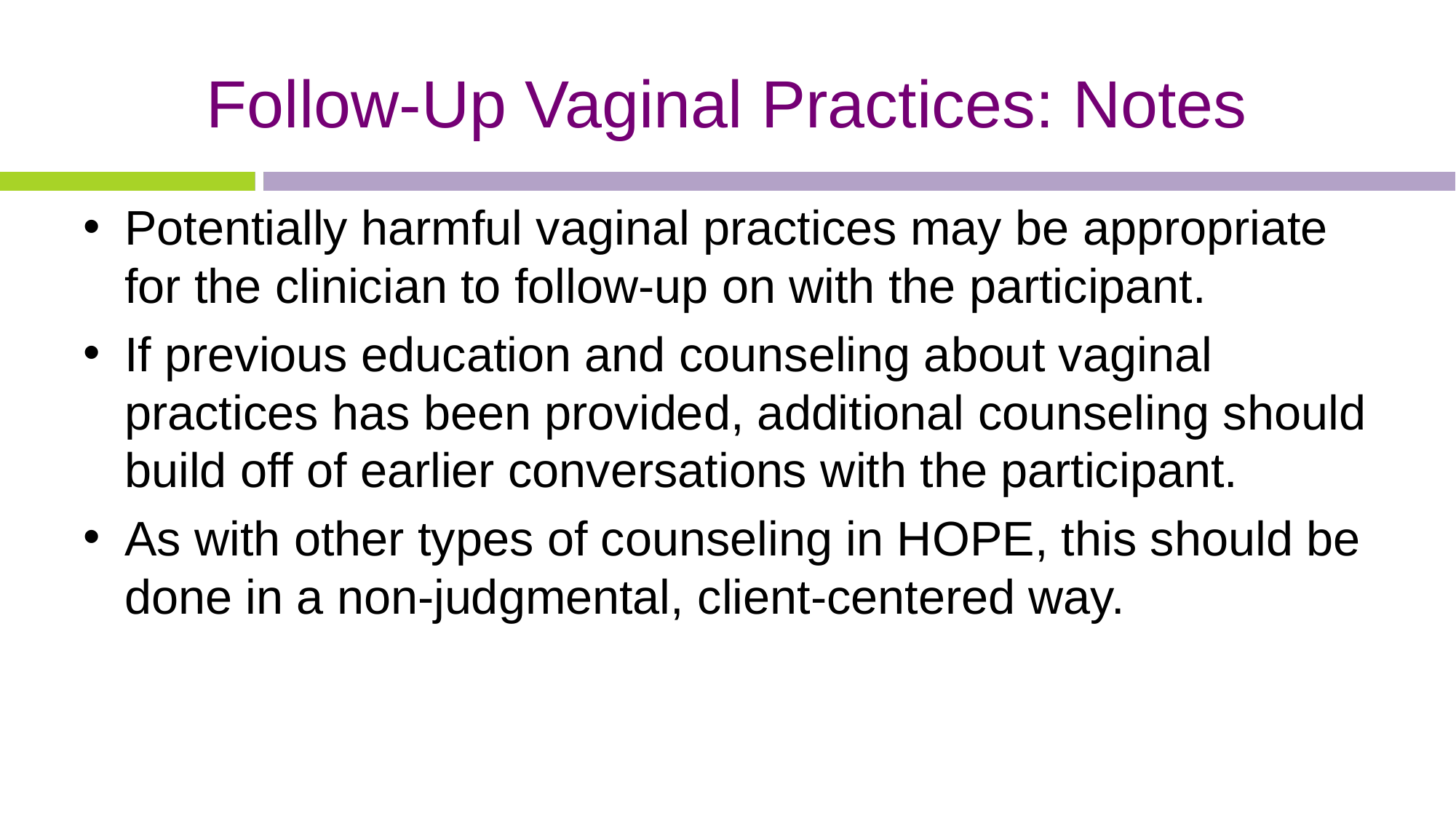

# Follow-Up Vaginal Practices: Notes
Potentially harmful vaginal practices may be appropriate for the clinician to follow-up on with the participant.
If previous education and counseling about vaginal practices has been provided, additional counseling should build off of earlier conversations with the participant.
As with other types of counseling in HOPE, this should be done in a non-judgmental, client-centered way.